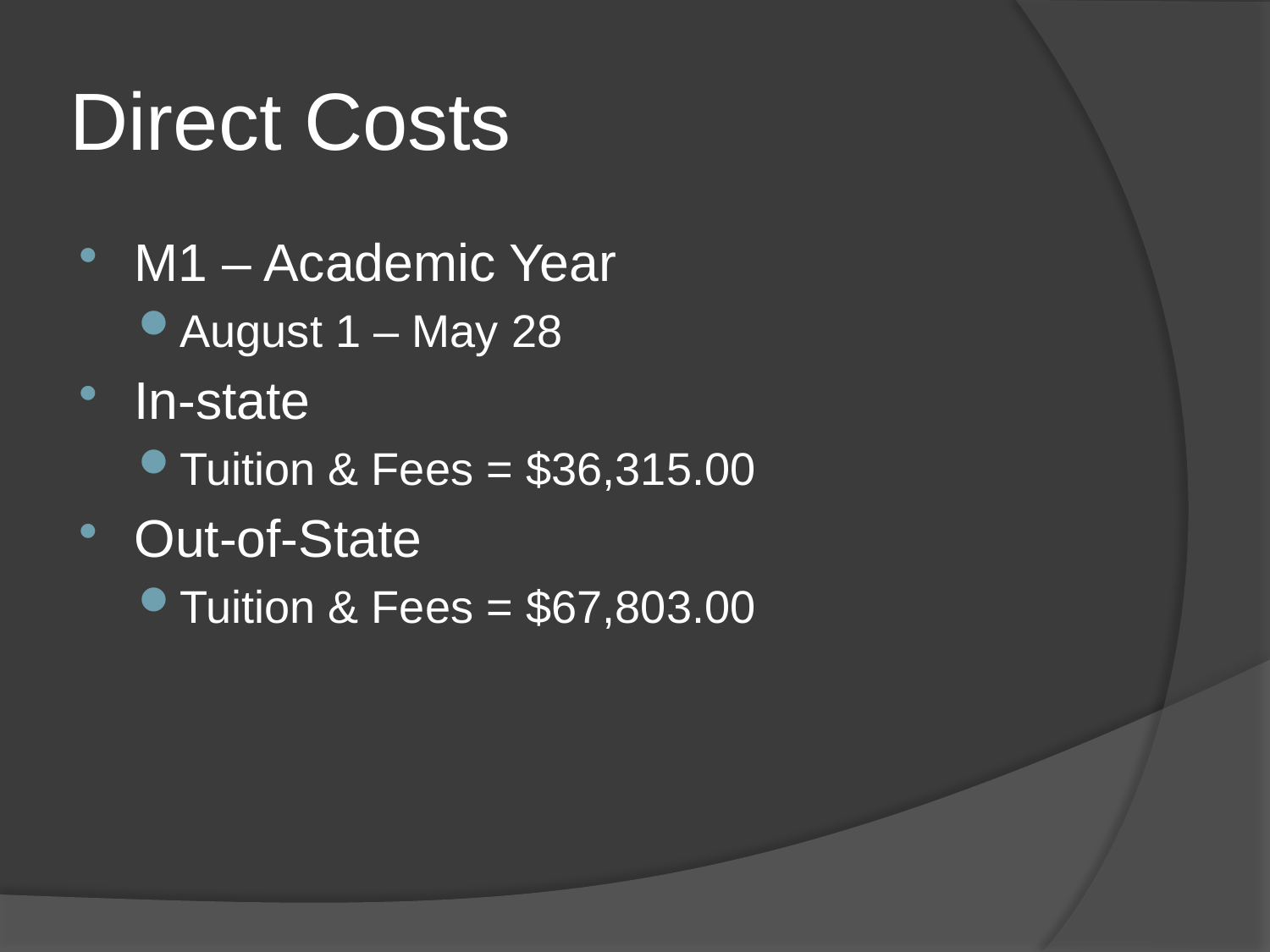

# Direct Costs
M1 – Academic Year
August 1 – May 28
In-state
Tuition & Fees = $36,315.00
Out-of-State
Tuition & Fees = $67,803.00